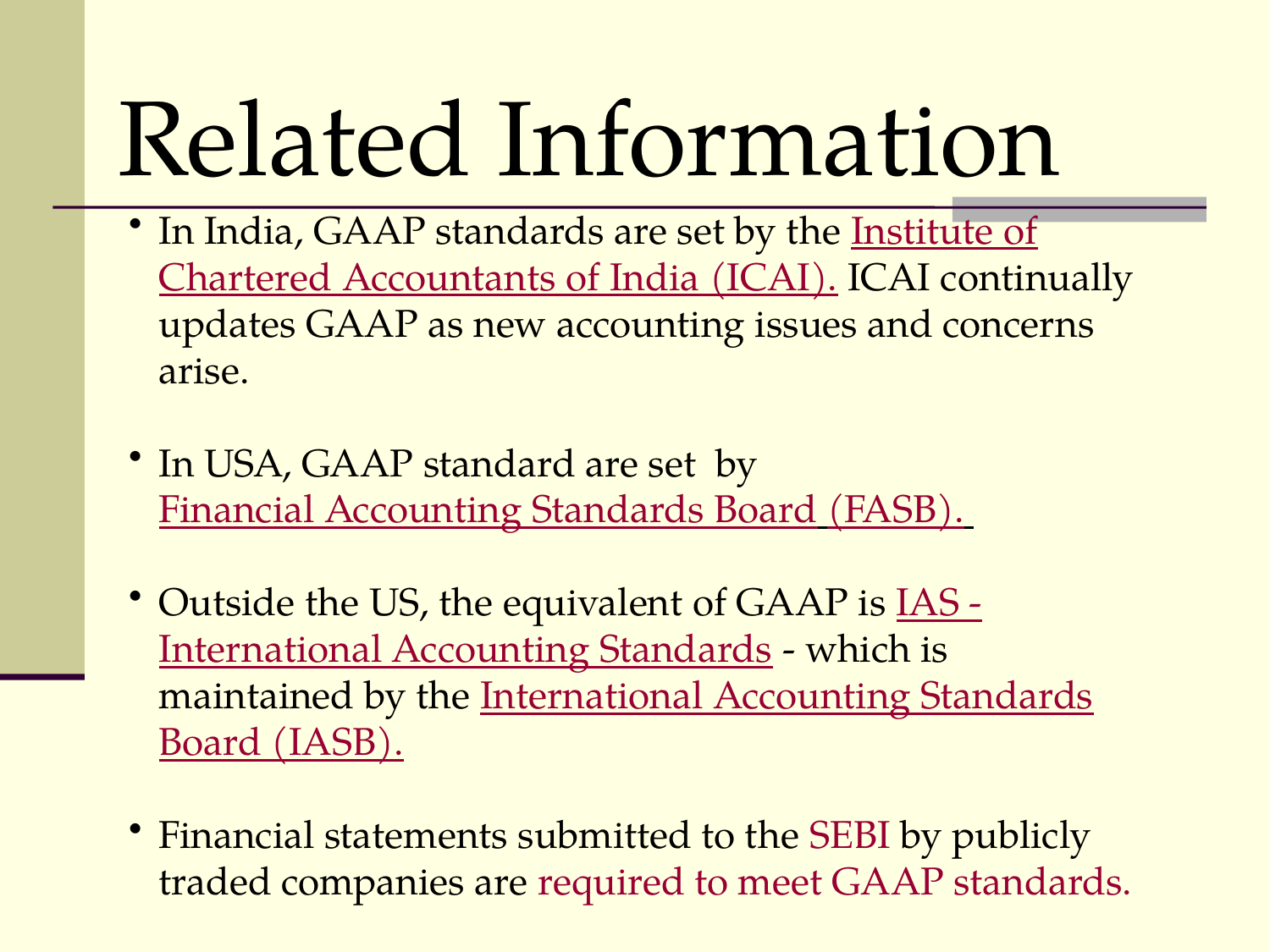

Related Information
In India, GAAP standards are set by the Institute of Chartered Accountants of India (ICAI). ICAI continually updates GAAP as new accounting issues and concerns arise.

In USA, GAAP standard are set  by Financial Accounting Standards Board (FASB).

Outside the US, the equivalent of GAAP is IAS - International Accounting Standards - which is maintained by the International Accounting Standards Board (IASB).

Financial statements submitted to the SEBI by publicly traded companies are required to meet GAAP standards.